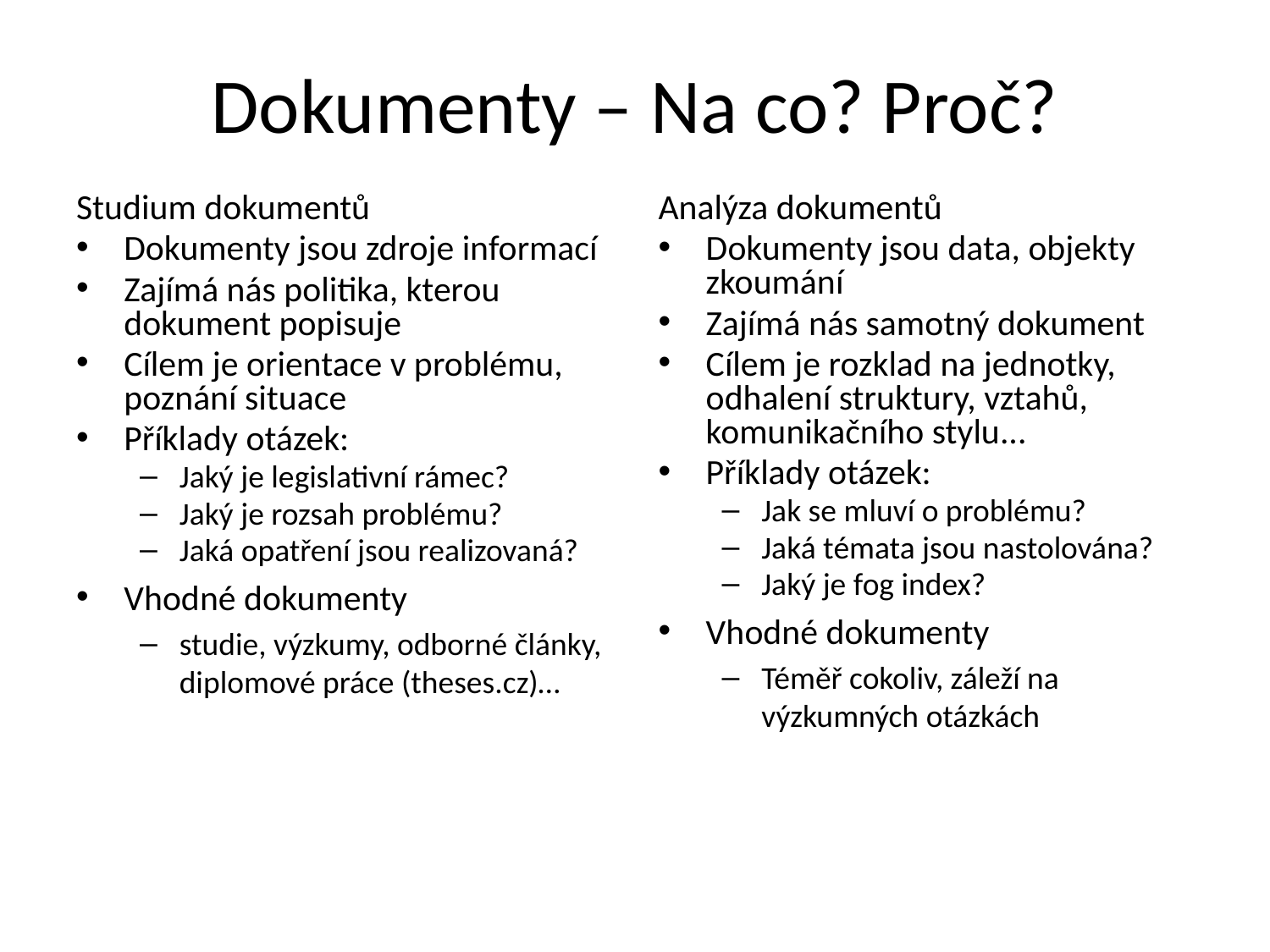

# Dokumenty – Na co? Proč?
Studium dokumentů
Dokumenty jsou zdroje informací
Zajímá nás politika, kterou dokument popisuje
Cílem je orientace v problému, poznání situace
Příklady otázek:
Jaký je legislativní rámec?
Jaký je rozsah problému?
Jaká opatření jsou realizovaná?
Vhodné dokumenty
studie, výzkumy, odborné články, diplomové práce (theses.cz)…

Analýza dokumentů
Dokumenty jsou data, objekty zkoumání
Zajímá nás samotný dokument
Cílem je rozklad na jednotky, odhalení struktury, vztahů, komunikačního stylu...
Příklady otázek:
Jak se mluví o problému?
Jaká témata jsou nastolována?
Jaký je fog index?
Vhodné dokumenty
Téměř cokoliv, záleží na výzkumných otázkách